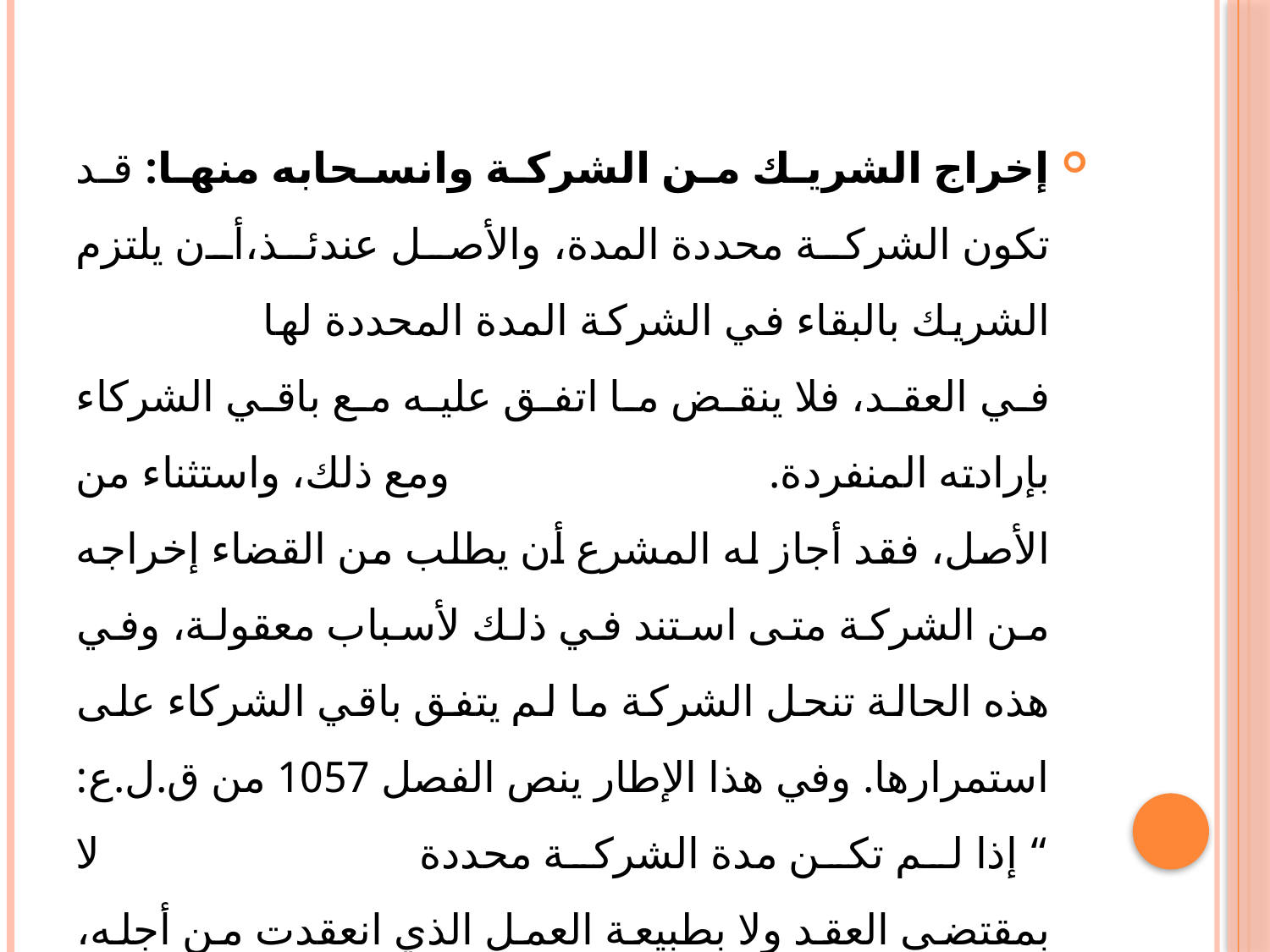

# -
إخراج الشريك من الشركة وانسحابه منها: قد تكون الشركة محددة المدة، والأصل عندئذ،أن يلتزم الشريك بالبقاء في الشركة المدة المحددة لها                  في العقد، فلا ينقض ما اتفق عليه مع باقي الشركاء بإرادته المنفردة.                             ومع ذلك، واستثناء من الأصل، فقد أجاز له المشرع أن يطلب من القضاء إخراجه من الشركة متى استند في ذلك لأسباب معقولة، وفي هذه الحالة تنحل الشركة ما لم يتفق باقي الشركاء على استمرارها. وفي هذا الإطار ينص الفصل 1057 من ق.ل.ع: “ إذا لم تكن مدة الشركة محددة                             لا بمقتضى العقد ولا بطبيعة العمل الذي انعقدت من أجله، أمكن لكل                            من الشركاء أن ينسحب منها بقيامه بإعلام باقي شركائه بانسحابه، بشرط أن يحصل منه هذا الانسحاب بحسن نية وفي وقت لائق.